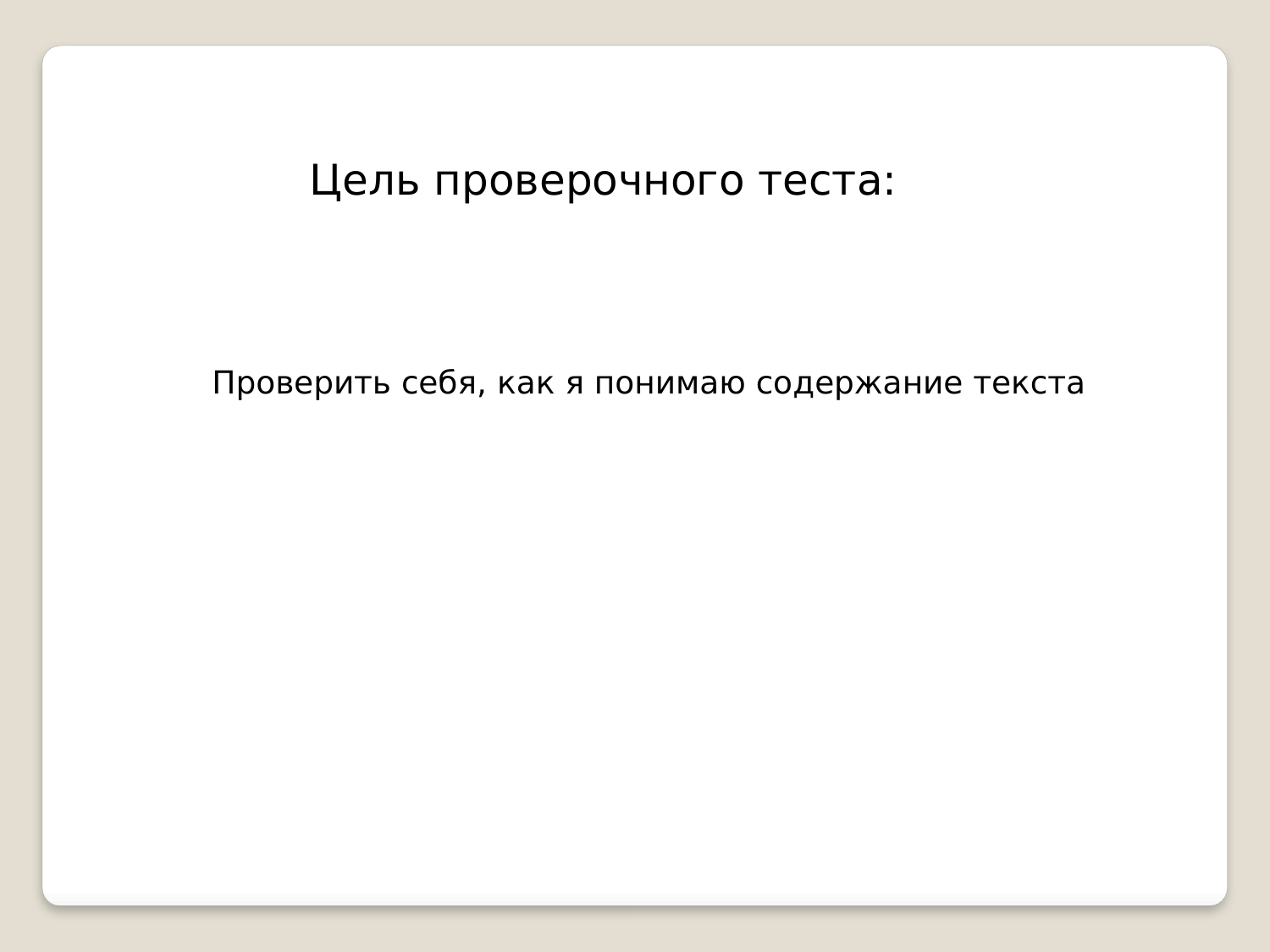

Цель проверочного теста:
Проверить себя, как я понимаю содержание текста